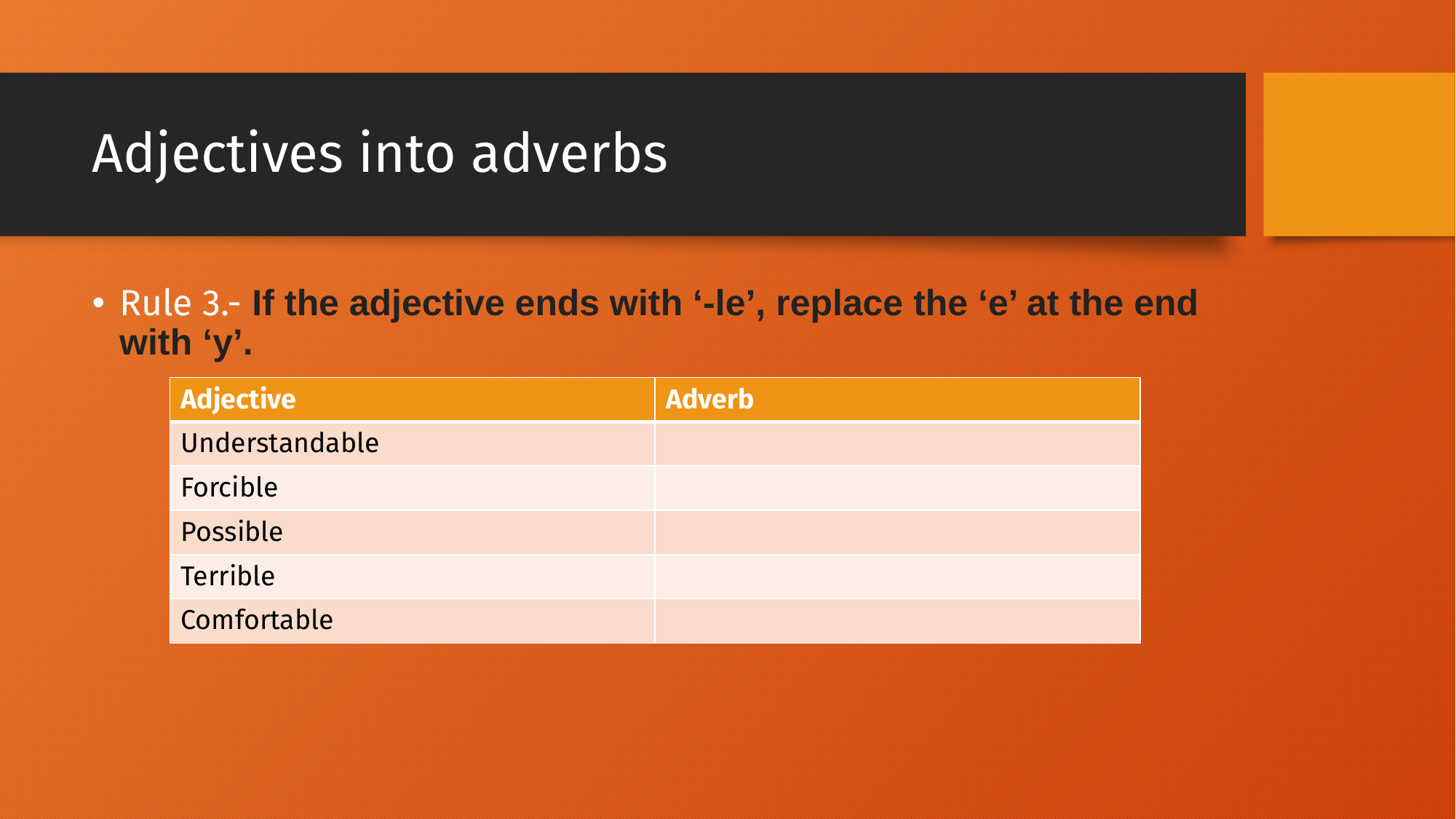

# Adjectives into adverbs
Rule 3.- If the adjective ends with ‘-le’, replace the ‘e’ at the end with ‘y’.

| Adjective | Adverb |
| --- | --- |
| Understandable |  |
| Forcible |  |
| Possible |  |
| Terrible |  |
| Comfortable |  |